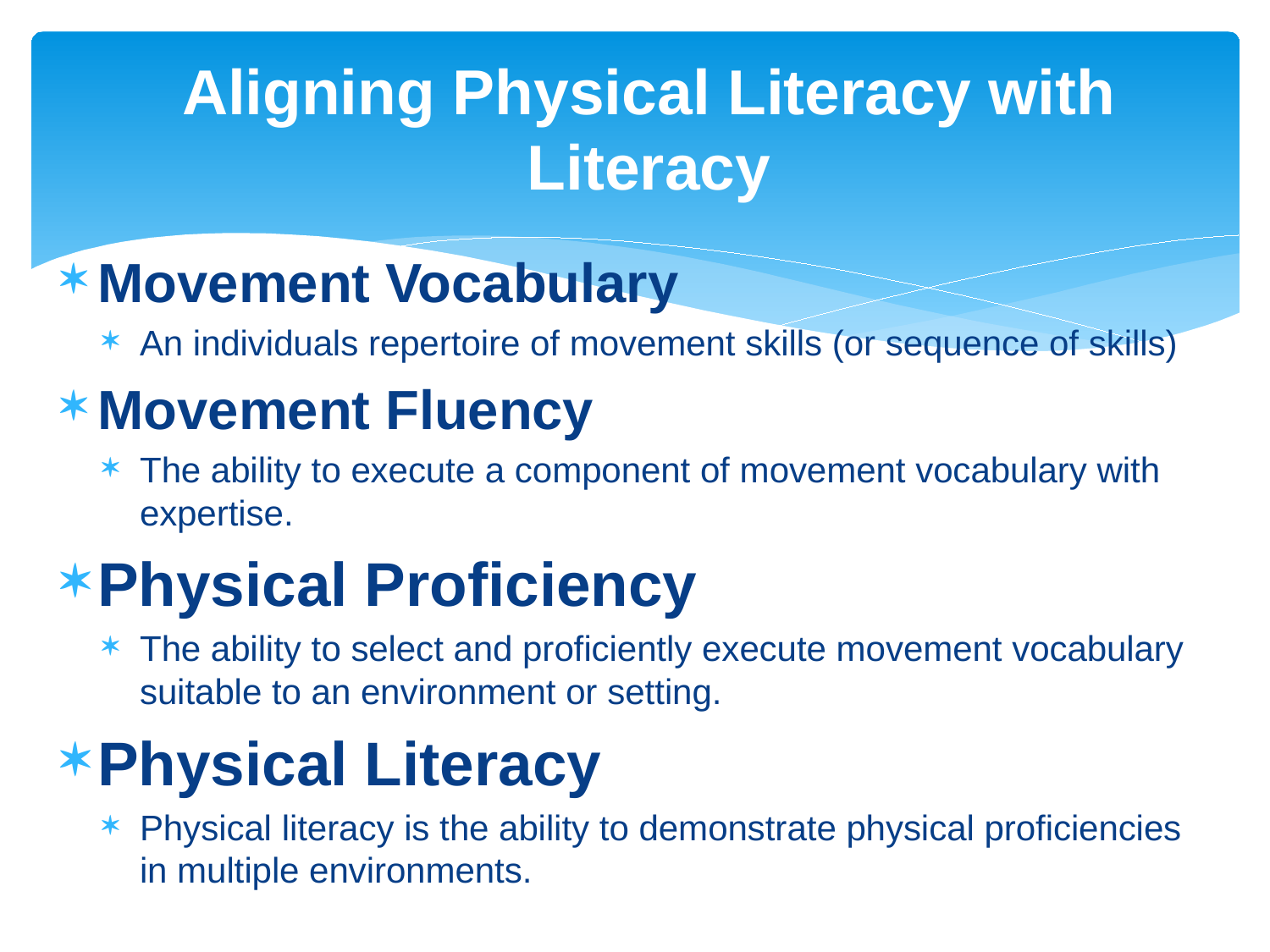

# Aligning Physical Literacy with Literacy
Movement Vocabulary
An individuals repertoire of movement skills (or sequence of skills)
Movement Fluency
The ability to execute a component of movement vocabulary with expertise.
Physical Proficiency
The ability to select and proficiently execute movement vocabulary suitable to an environment or setting.
Physical Literacy
Physical literacy is the ability to demonstrate physical proficiencies in multiple environments.